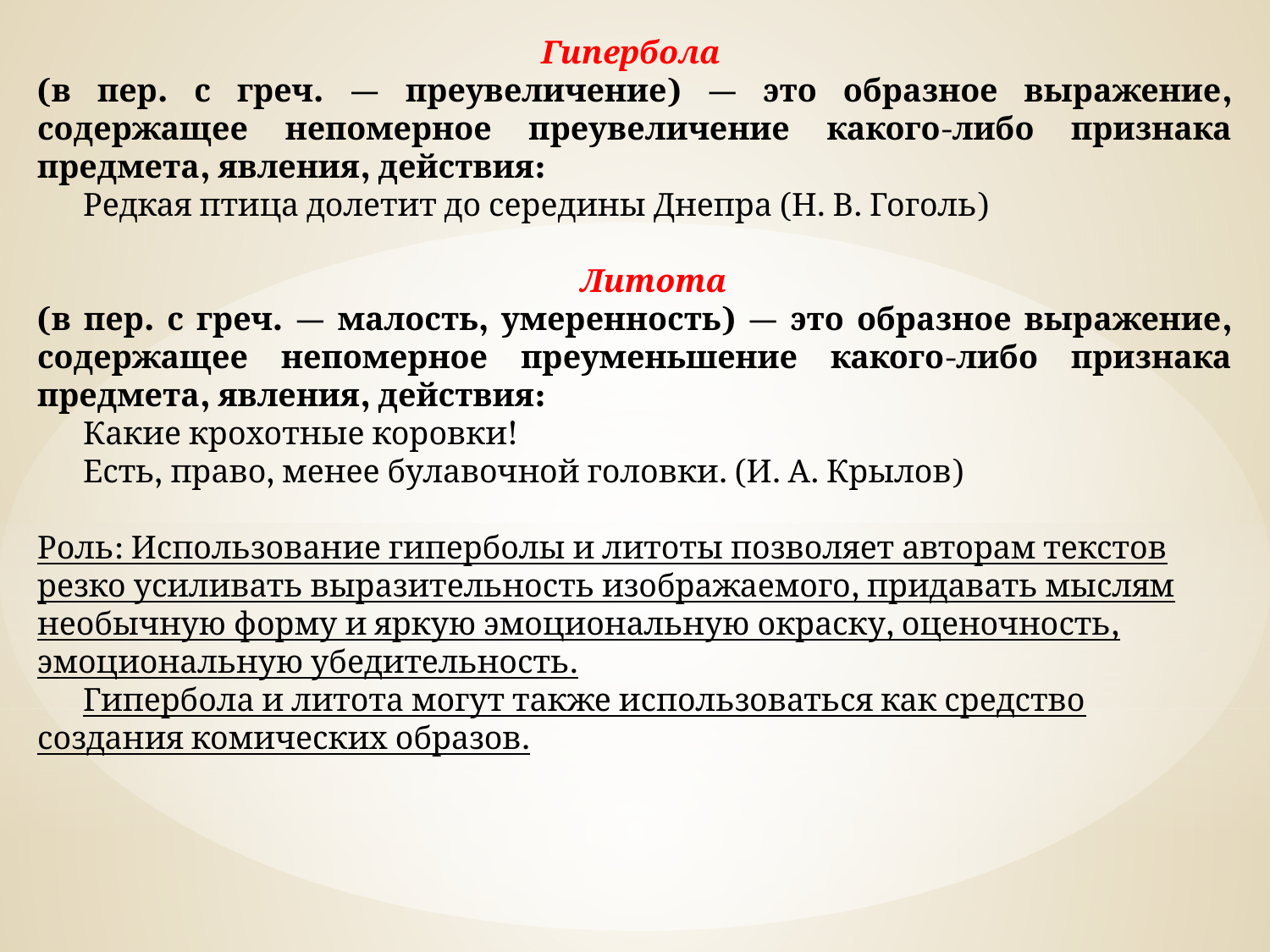

Гипербола
(в пер. с греч. — преувеличение) — это образное выражение, содержащее непомерное преувеличение какого-либо признака предмета, явления, действия:
      Редкая птица долетит до середины Днепра (Н. В. Гоголь)

      Литота
(в пер. с греч. — малость, умеренность) — это образное выражение, содержащее непомерное преуменьшение какого-либо признака предмета, явления, действия:
      Какие крохотные коровки!
      Есть, право, менее булавочной головки. (И. А. Крылов)

Роль: Использование гиперболы и литоты позволяет авторам текстов резко усиливать выразительность изображаемого, придавать мыслям необычную форму и яркую эмоциональную окраску, оценочность, эмоциональную убедительность.
      Гипербола и литота могут также использоваться как средство создания комических образов.